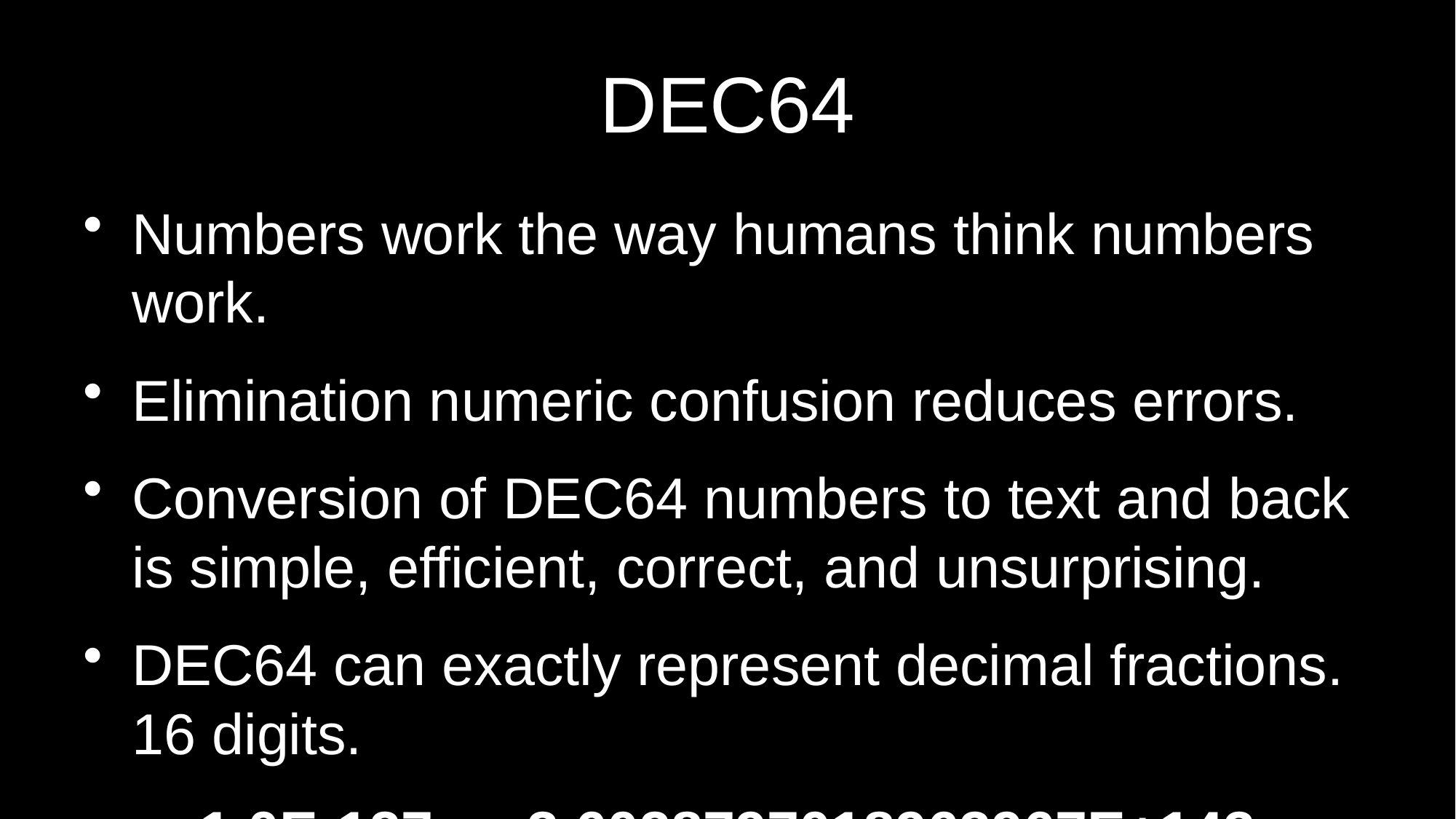

# DEC64
Numbers work the way humans think numbers work.
Elimination numeric confusion reduces errors.
Conversion of DEC64 numbers to text and back is simple, efficient, correct, and unsurprising.
DEC64 can exactly represent decimal fractions. 16 digits.
1.0E-127 	3.6028797018963967E+143